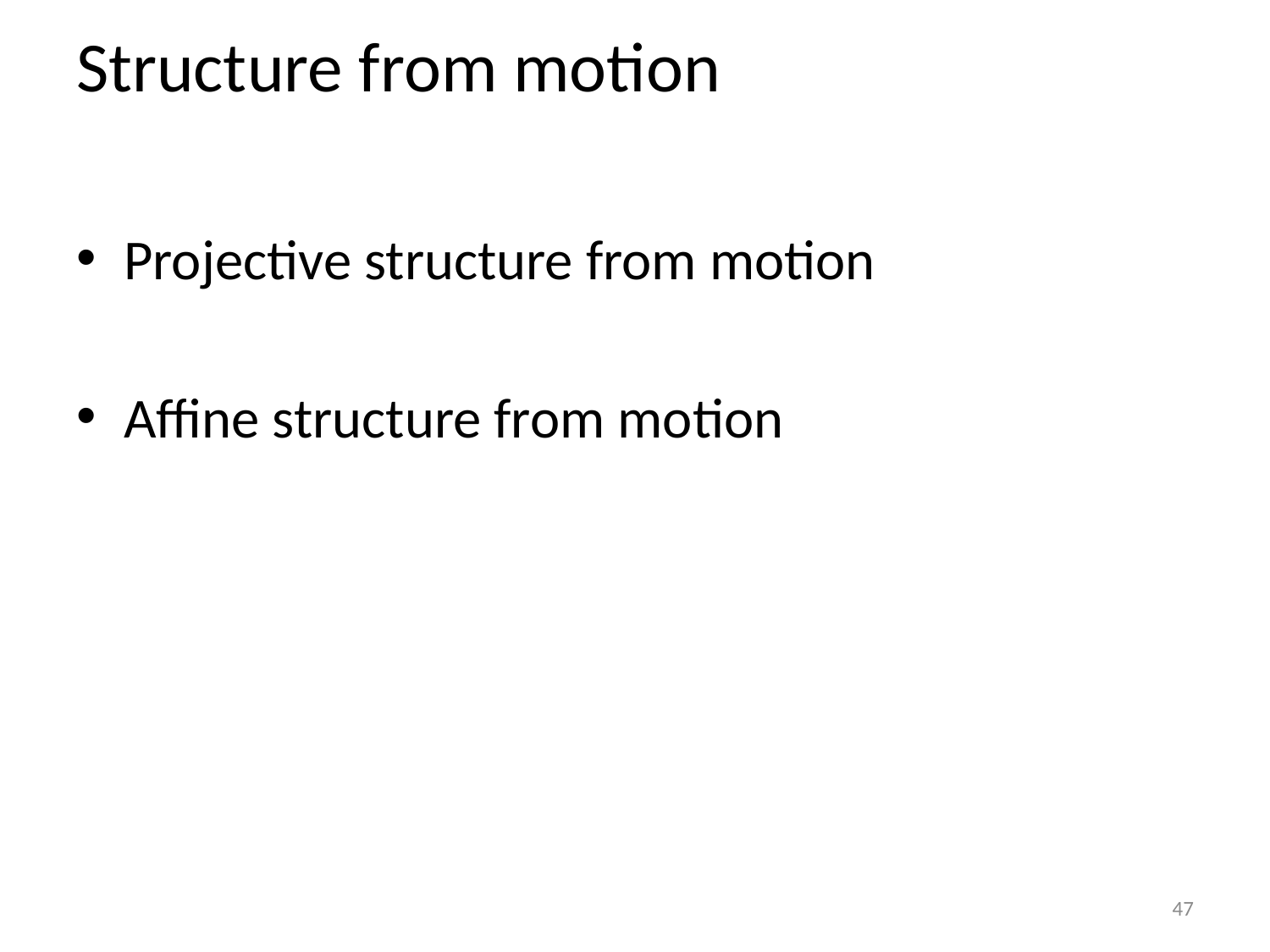

# Structure from motion

Projective structure from motion

Affine structure from motion
47